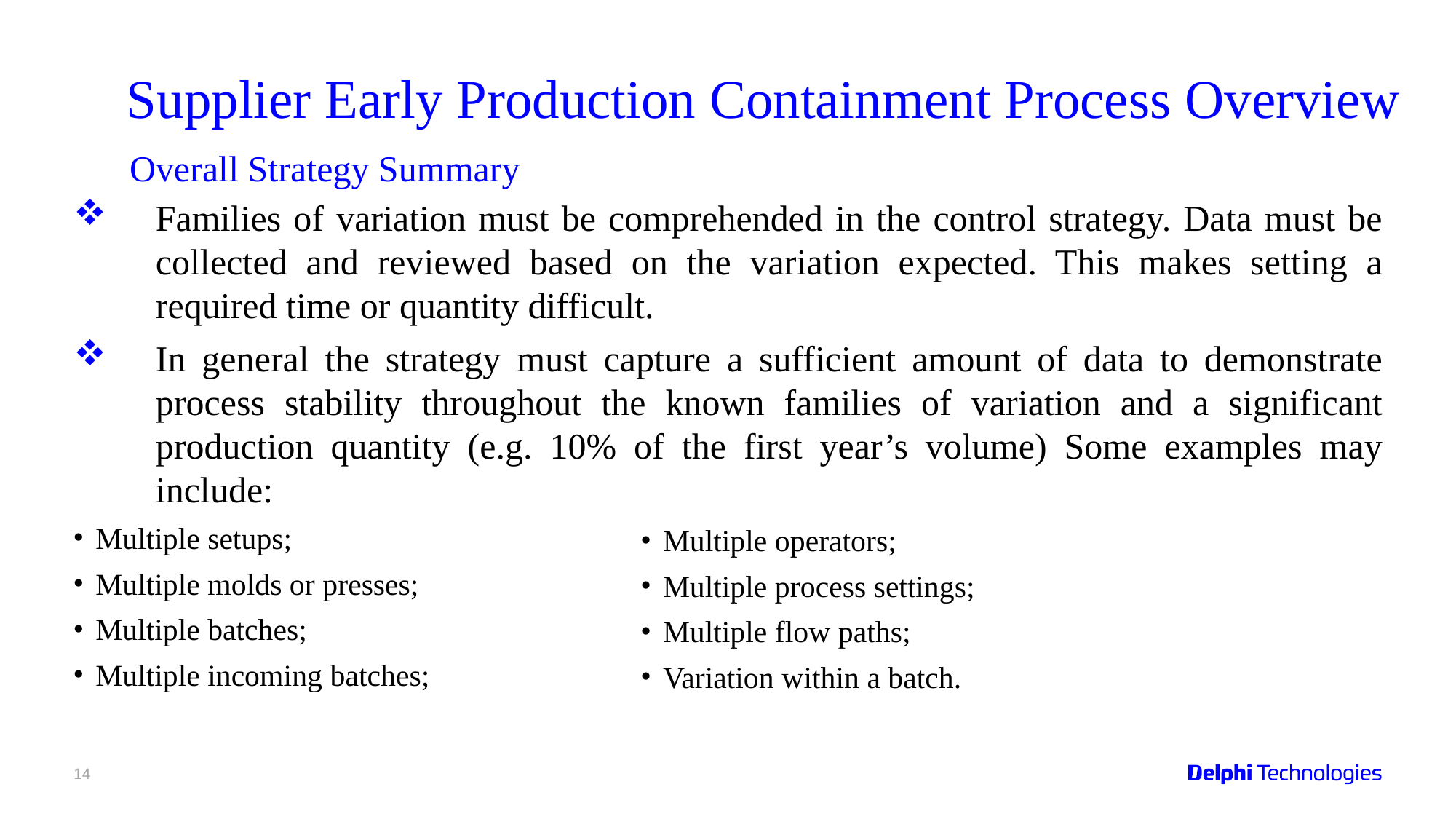

Overall Strategy Summary
Families of variation must be comprehended in the control strategy. Data must be collected and reviewed based on the variation expected. This makes setting a required time or quantity difficult.
In general the strategy must capture a sufficient amount of data to demonstrate process stability throughout the known families of variation and a significant production quantity (e.g. 10% of the first year’s volume) Some examples may include:
Multiple setups;
Multiple molds or presses;
Multiple batches;
Multiple incoming batches;

Multiple operators;
Multiple process settings;
Multiple flow paths;
Variation within a batch.

14